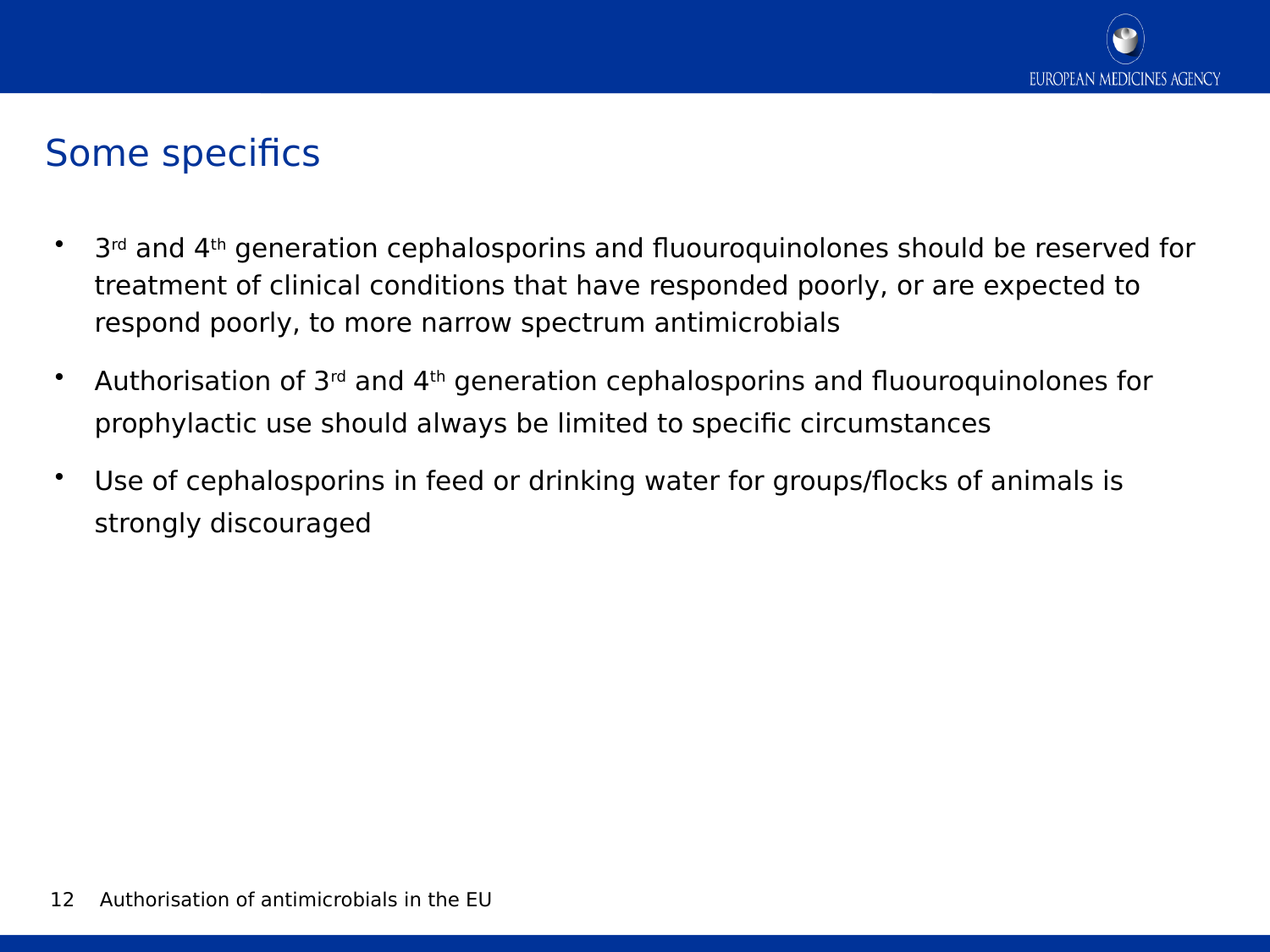

# Some specifics
3rd and 4th generation cephalosporins and fluouroquinolones should be reserved for treatment of clinical conditions that have responded poorly, or are expected to respond poorly, to more narrow spectrum antimicrobials
Authorisation of 3rd and 4th generation cephalosporins and fluouroquinolones for prophylactic use should always be limited to specific circumstances
Use of cephalosporins in feed or drinking water for groups/flocks of animals is strongly discouraged
12
Authorisation of antimicrobials in the EU